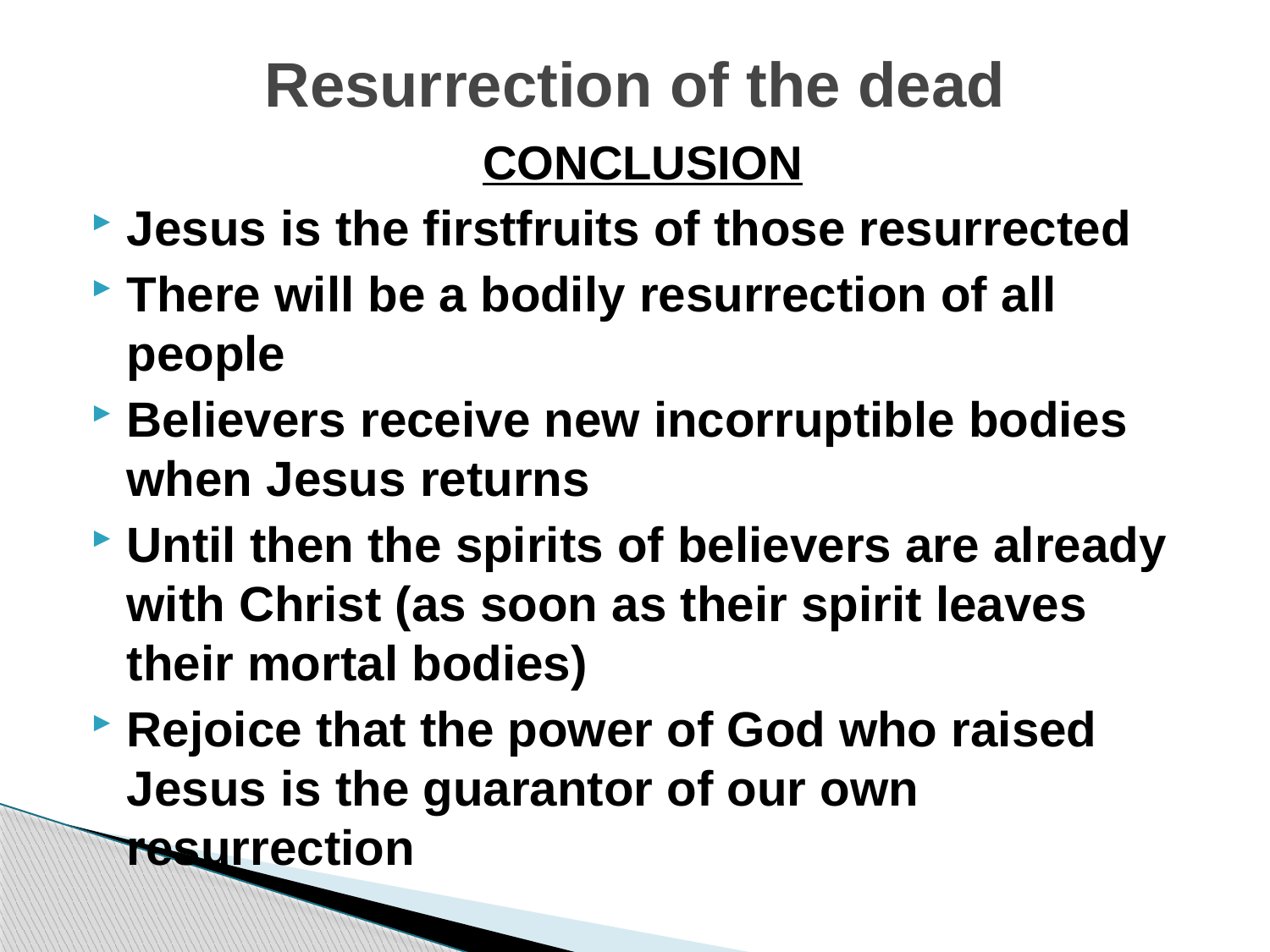

# Resurrection of the dead
CONCLUSION
Jesus is the firstfruits of those resurrected
There will be a bodily resurrection of all people
Believers receive new incorruptible bodies when Jesus returns
Until then the spirits of believers are already with Christ (as soon as their spirit leaves their mortal bodies)
Rejoice that the power of God who raised Jesus is the guarantor of our own resurrection